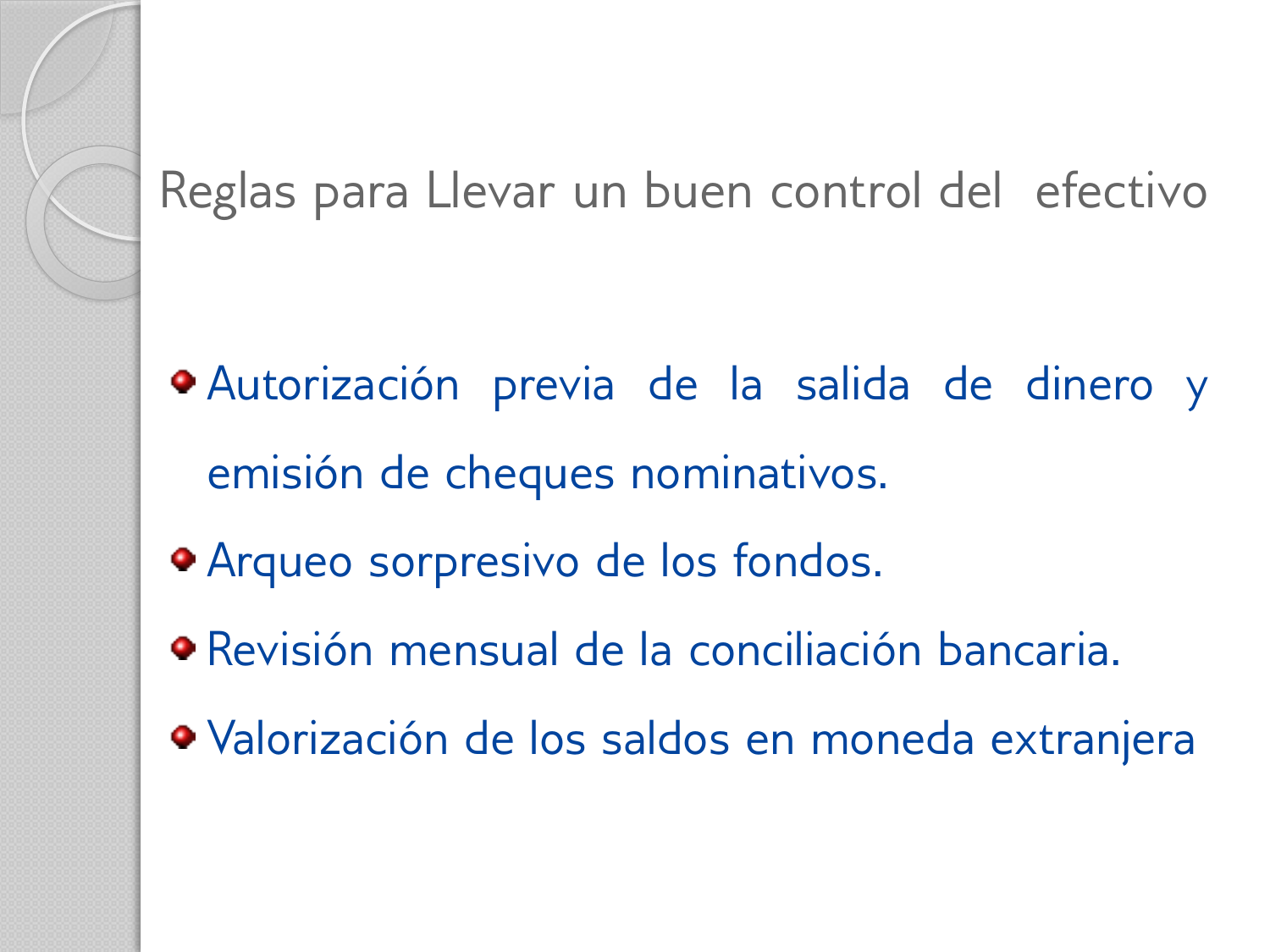

# Reglas para Llevar un buen control del  efectivo
Autorización previa de la salida de dinero y emisión de cheques nominativos.
Arqueo sorpresivo de los fondos.
Revisión mensual de la conciliación bancaria.
Valorización de los saldos en moneda extranjera